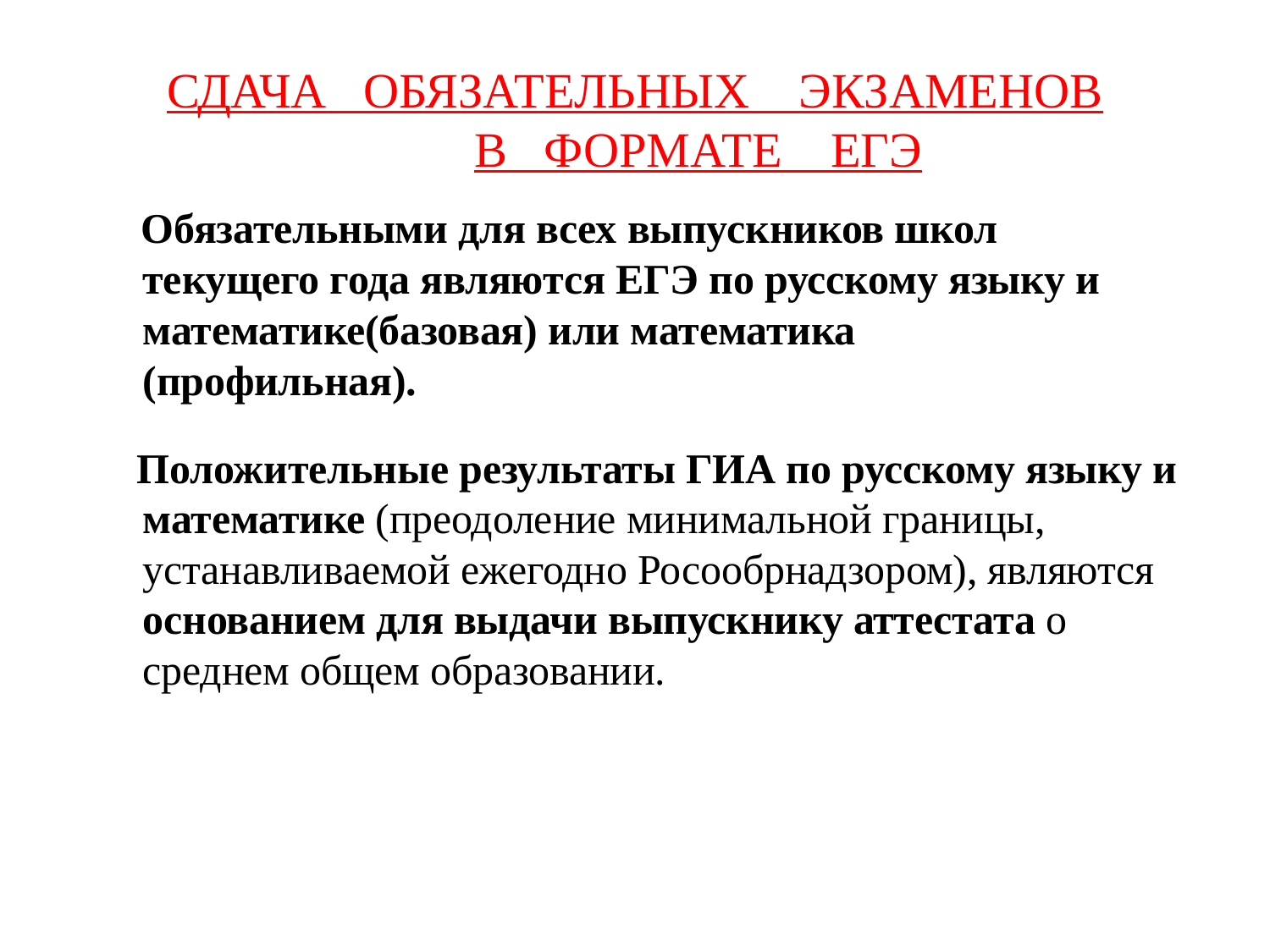

# СДАЧА   ОБЯЗАТЕЛЬНЫХ    ЭКЗАМЕНОВ В   ФОРМАТЕ    ЕГЭ
| Обязательными для всех выпускников школ текущего года являются ЕГЭ по русскому языку и математике(базовая) или математика (профильная). Положительные результаты ГИА по русскому языку и математике (преодоление минимальной границы, устанавливаемой ежегодно Росообрнадзором), являются основанием для выдачи выпускнику аттестата о среднем общем образовании. |
| --- |